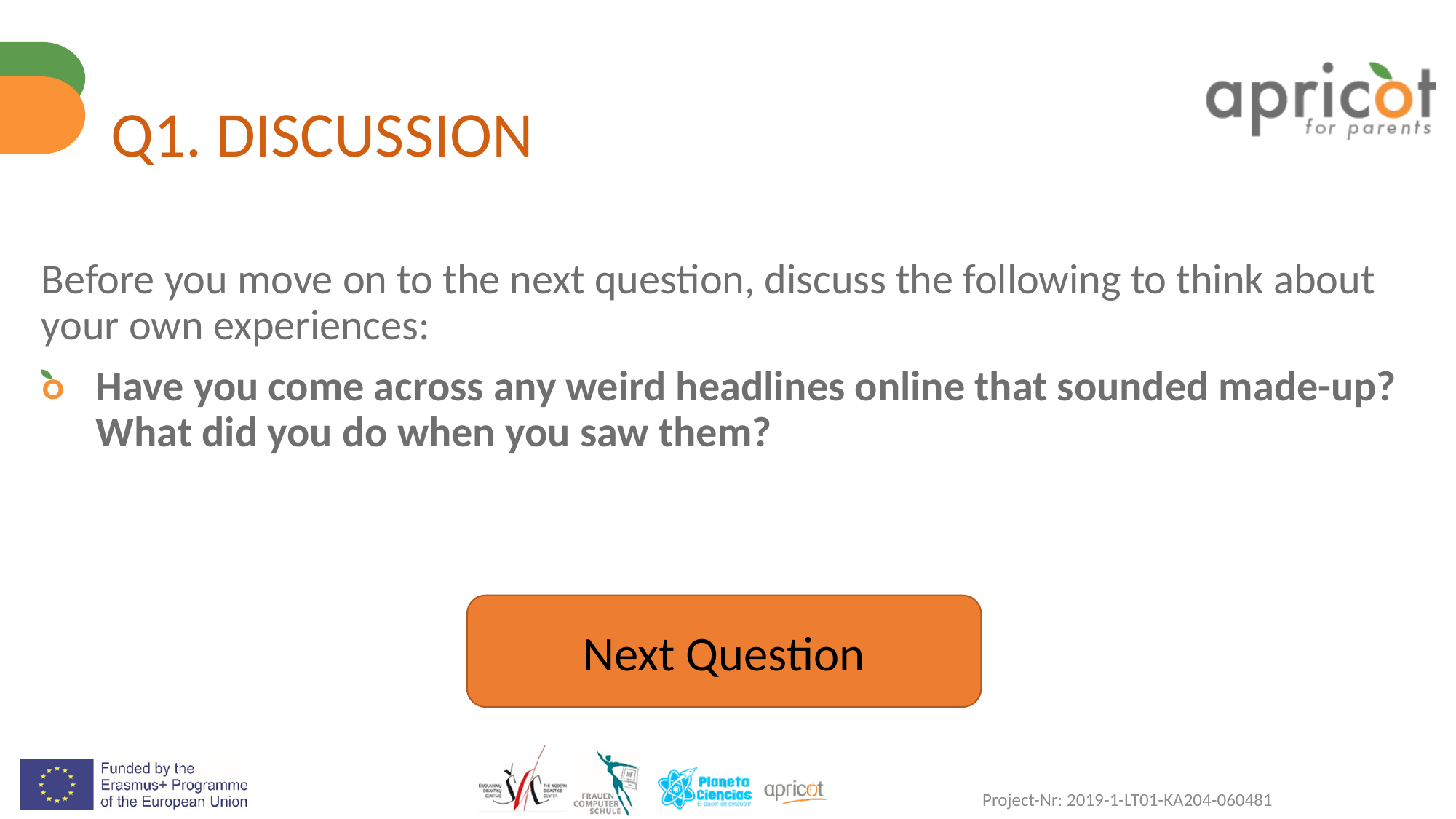

# Q1. DISCUSSION
Before you move on to the next question, discuss the following to think about your own experiences:
Have you come across any weird headlines online that sounded made-up? What did you do when you saw them?
Next Question